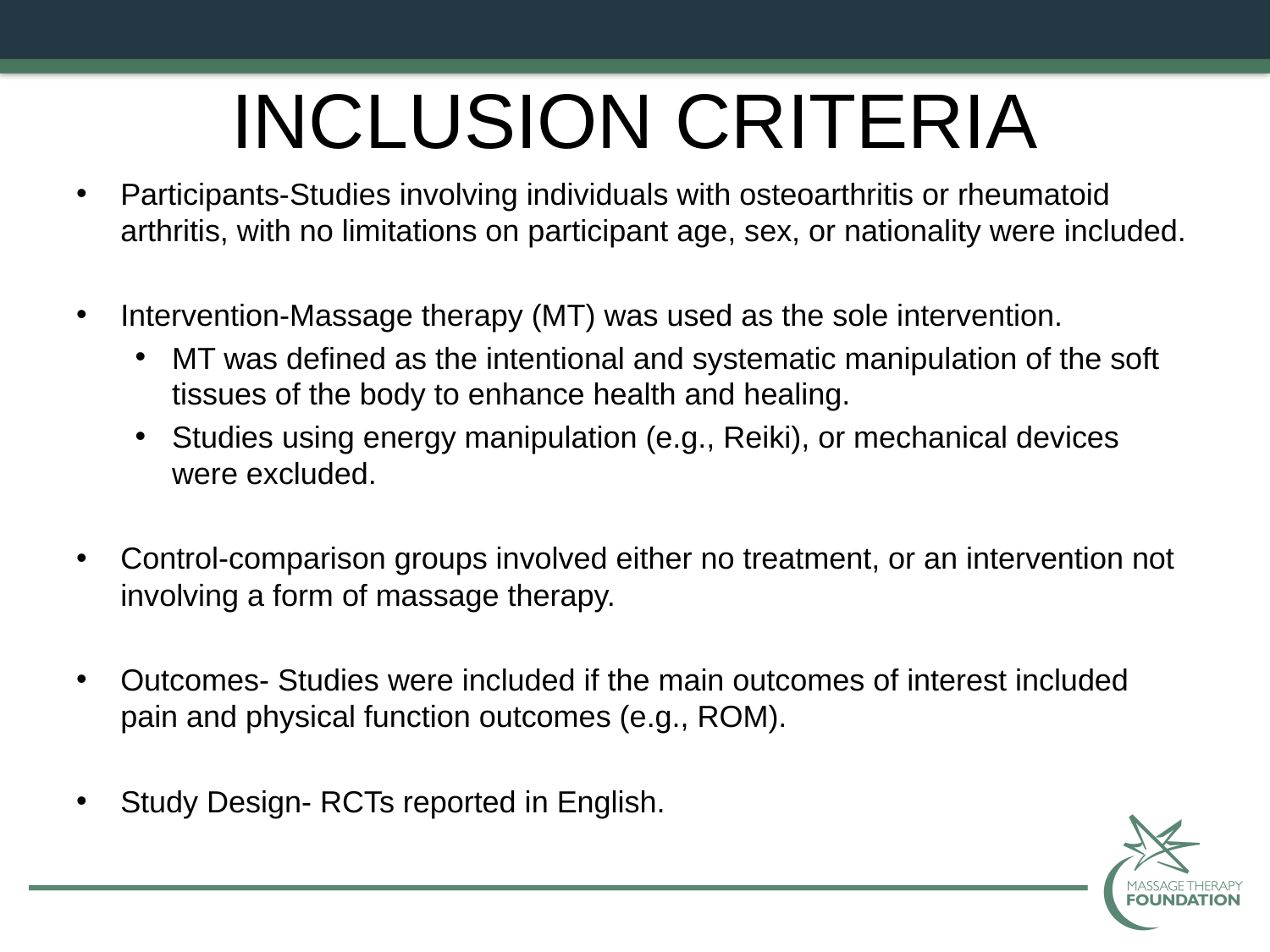

# INCLUSION CRITERIA
Participants-Studies involving individuals with osteoarthritis or rheumatoid arthritis, with no limitations on participant age, sex, or nationality were included.

Intervention-Massage therapy (MT) was used as the sole intervention.
MT was defined as the intentional and systematic manipulation of the soft tissues of the body to enhance health and healing.
Studies using energy manipulation (e.g., Reiki), or mechanical devices were excluded.

Control-comparison groups involved either no treatment, or an intervention not involving a form of massage therapy.

Outcomes- Studies were included if the main outcomes of interest included pain and physical function outcomes (e.g., ROM).

Study Design- RCTs reported in English.